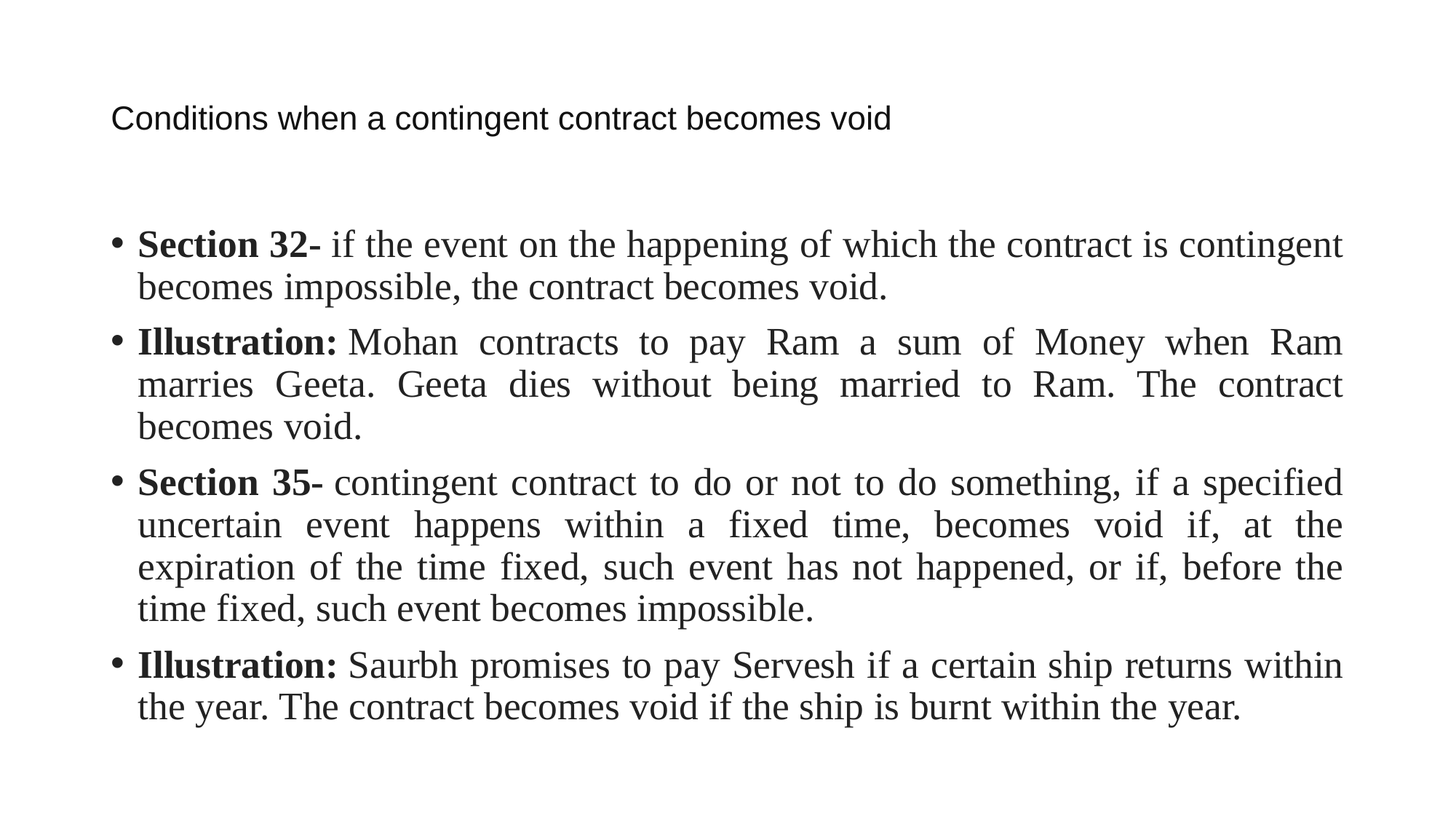

# Conditions when a contingent contract becomes void
Section 32- if the event on the happening of which the contract is contingent becomes impossible, the contract becomes void.
Illustration: Mohan contracts to pay Ram a sum of Money when Ram marries Geeta. Geeta dies without being married to Ram. The contract becomes void.
Section 35- contingent contract to do or not to do something, if a specified uncertain event happens within a fixed time, becomes void if, at the expiration of the time fixed, such event has not happened, or if, before the time fixed, such event becomes impossible.
Illustration: Saurbh promises to pay Servesh if a certain ship returns within the year. The contract becomes void if the ship is burnt within the year.